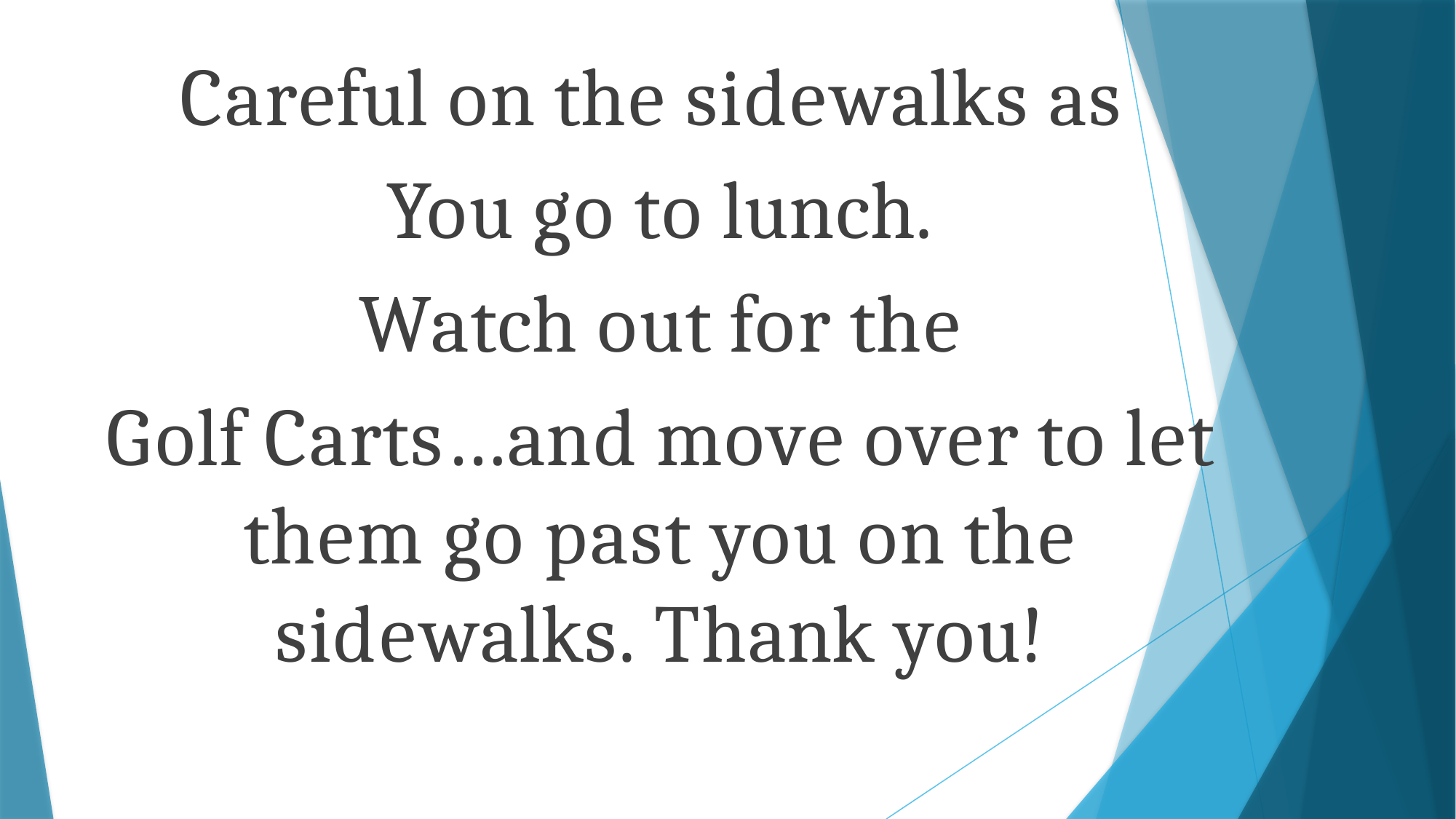

Careful on the sidewalks as
You go to lunch.
Watch out for the
Golf Carts…and move over to let them go past you on the sidewalks. Thank you!